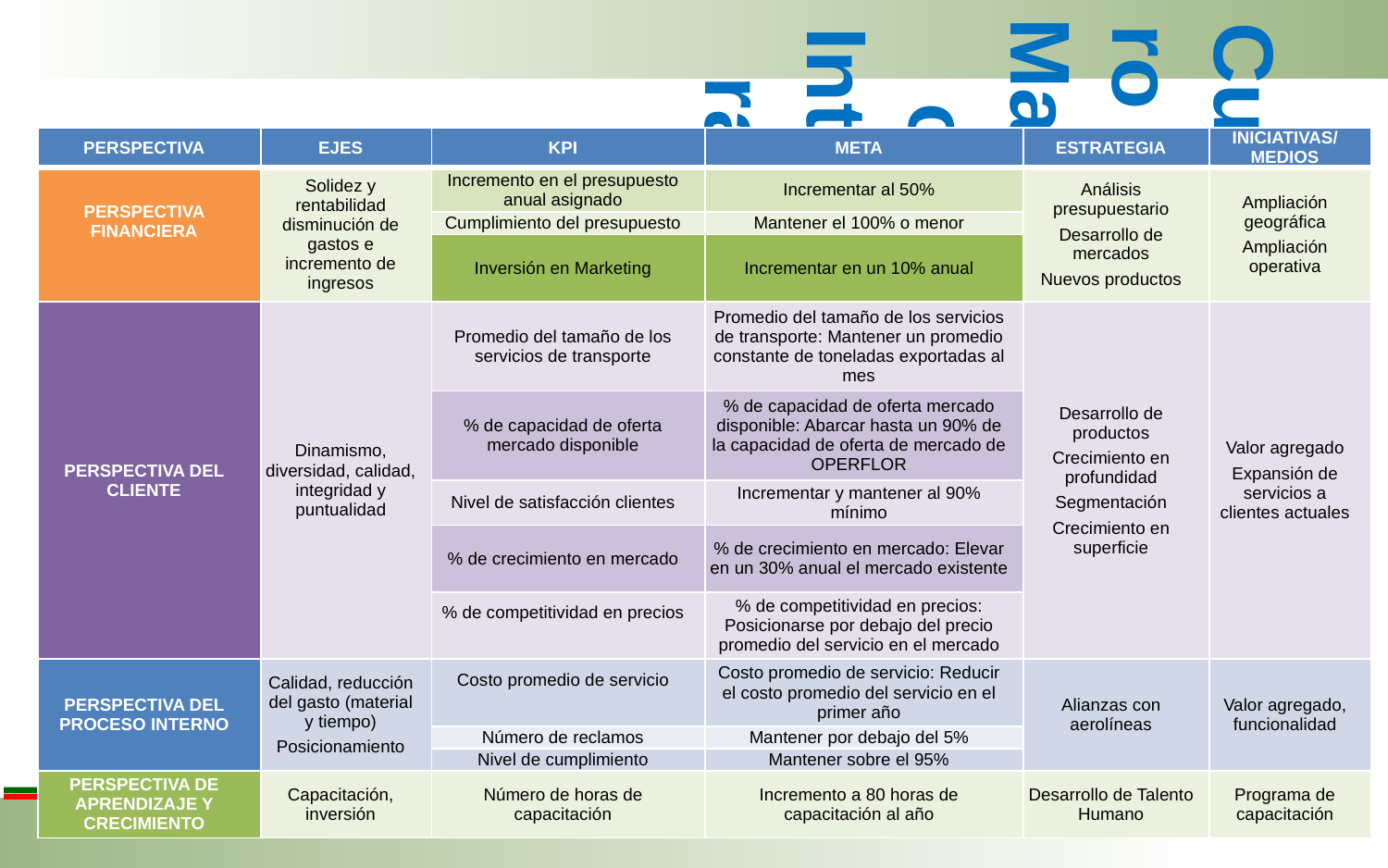

# Cuadro de Mando Integral
| PERSPECTIVA | EJES | KPI | META | ESTRATEGIA | INICIATIVAS/ MEDIOS |
| --- | --- | --- | --- | --- | --- |
| PERSPECTIVA FINANCIERA | Solidez y rentabilidad disminución de gastos e incremento de ingresos | Incremento en el presupuesto anual asignado | Incrementar al 50% | Análisis presupuestario Desarrollo de mercados Nuevos productos | Ampliación geográfica Ampliación operativa |
|  |  | Cumplimiento del presupuesto | Mantener el 100% o menor |  |  |
|  |  | Inversión en Marketing | Incrementar en un 10% anual |  |  |
| PERSPECTIVA DEL CLIENTE | Dinamismo, diversidad, calidad, integridad y puntualidad | Promedio del tamaño de los servicios de transporte | Promedio del tamaño de los servicios de transporte: Mantener un promedio constante de toneladas exportadas al mes | Desarrollo de productos Crecimiento en profundidad Segmentación Crecimiento en superficie | Valor agregado Expansión de servicios a clientes actuales |
|  |  | % de capacidad de oferta mercado disponible | % de capacidad de oferta mercado disponible: Abarcar hasta un 90% de la capacidad de oferta de mercado de OPERFLOR |  |  |
|  |  | Nivel de satisfacción clientes | Incrementar y mantener al 90% mínimo |  |  |
|  |  | % de crecimiento en mercado | % de crecimiento en mercado: Elevar en un 30% anual el mercado existente |  |  |
|  |  | % de competitividad en precios | % de competitividad en precios: Posicionarse por debajo del precio promedio del servicio en el mercado |  |  |
| PERSPECTIVA DEL PROCESO INTERNO | Calidad, reducción del gasto (material y tiempo) Posicionamiento | Costo promedio de servicio | Costo promedio de servicio: Reducir el costo promedio del servicio en el primer año | Alianzas con aerolíneas | Valor agregado, funcionalidad |
|  |  | Número de reclamos | Mantener por debajo del 5% |  |  |
|  |  | Nivel de cumplimiento | Mantener sobre el 95% |  |  |
| PERSPECTIVA DE APRENDIZAJE Y CRECIMIENTO | Capacitación, inversión | Número de horas de capacitación | Incremento a 80 horas de capacitación al año | Desarrollo de Talento Humano | Programa de capacitación |